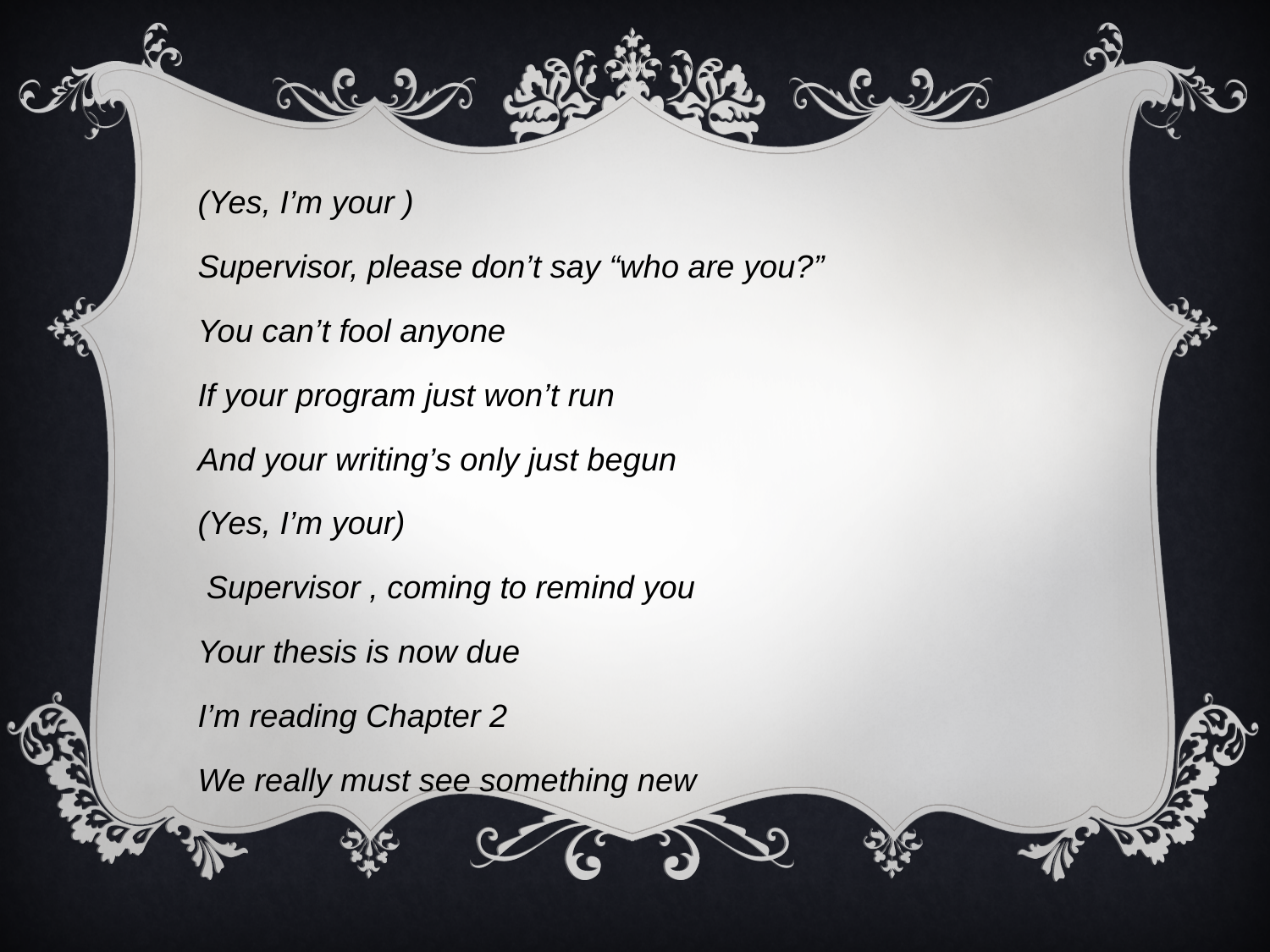

(Yes, I’m your )
Supervisor, please don’t say “who are you?”
You can’t fool anyone
If your program just won’t run
And your writing’s only just begun
(Yes, I’m your)
 Supervisor , coming to remind you
Your thesis is now due
I’m reading Chapter 2
We really must see something new